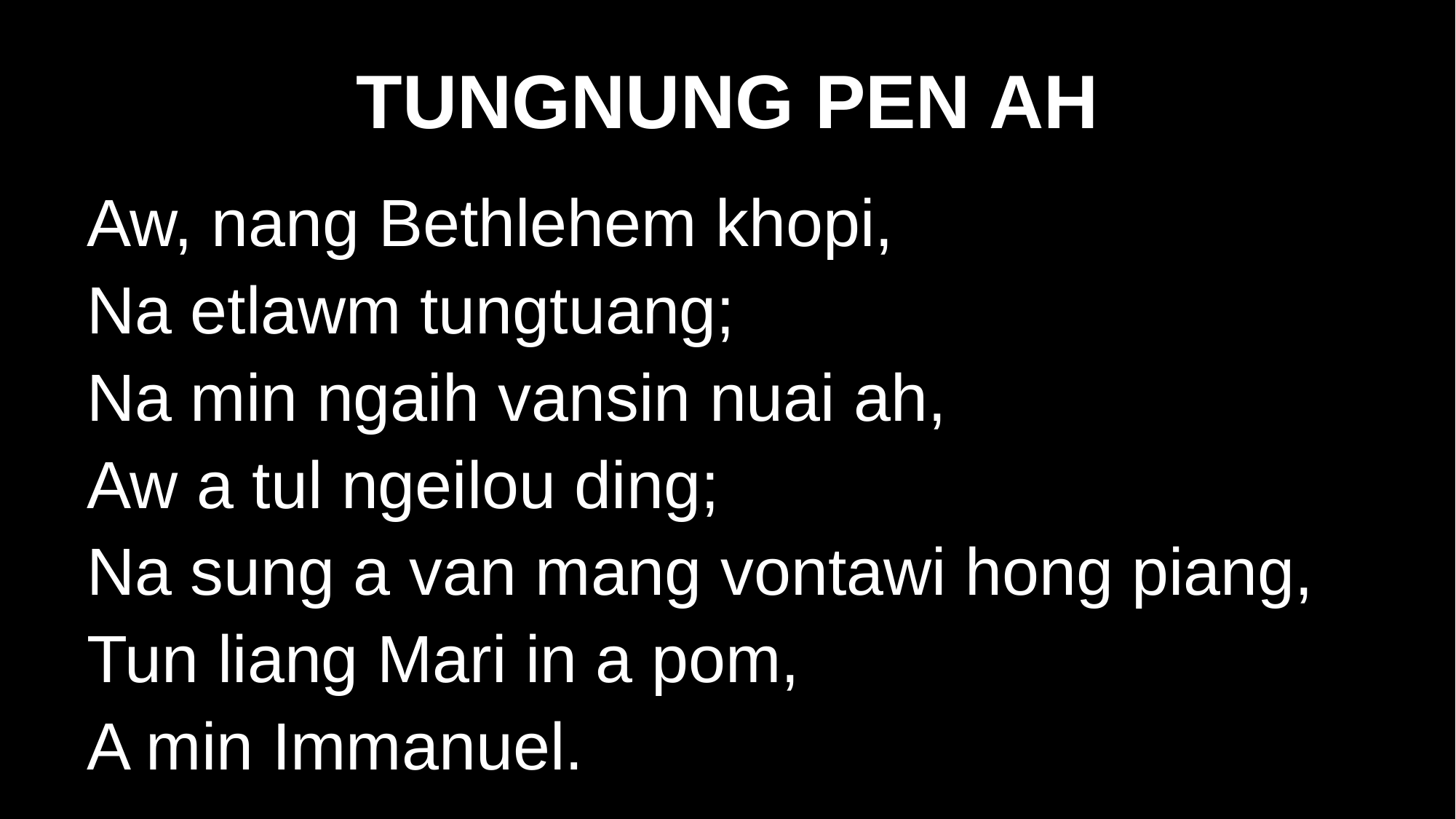

TUNGNUNG PEN AH
Aw, nang Bethlehem khopi,
Na etlawm tungtuang;
Na min ngaih vansin nuai ah,
Aw a tul ngeilou ding;
Na sung a van mang vontawi hong piang,
Tun liang Mari in a pom,
A min Immanuel.